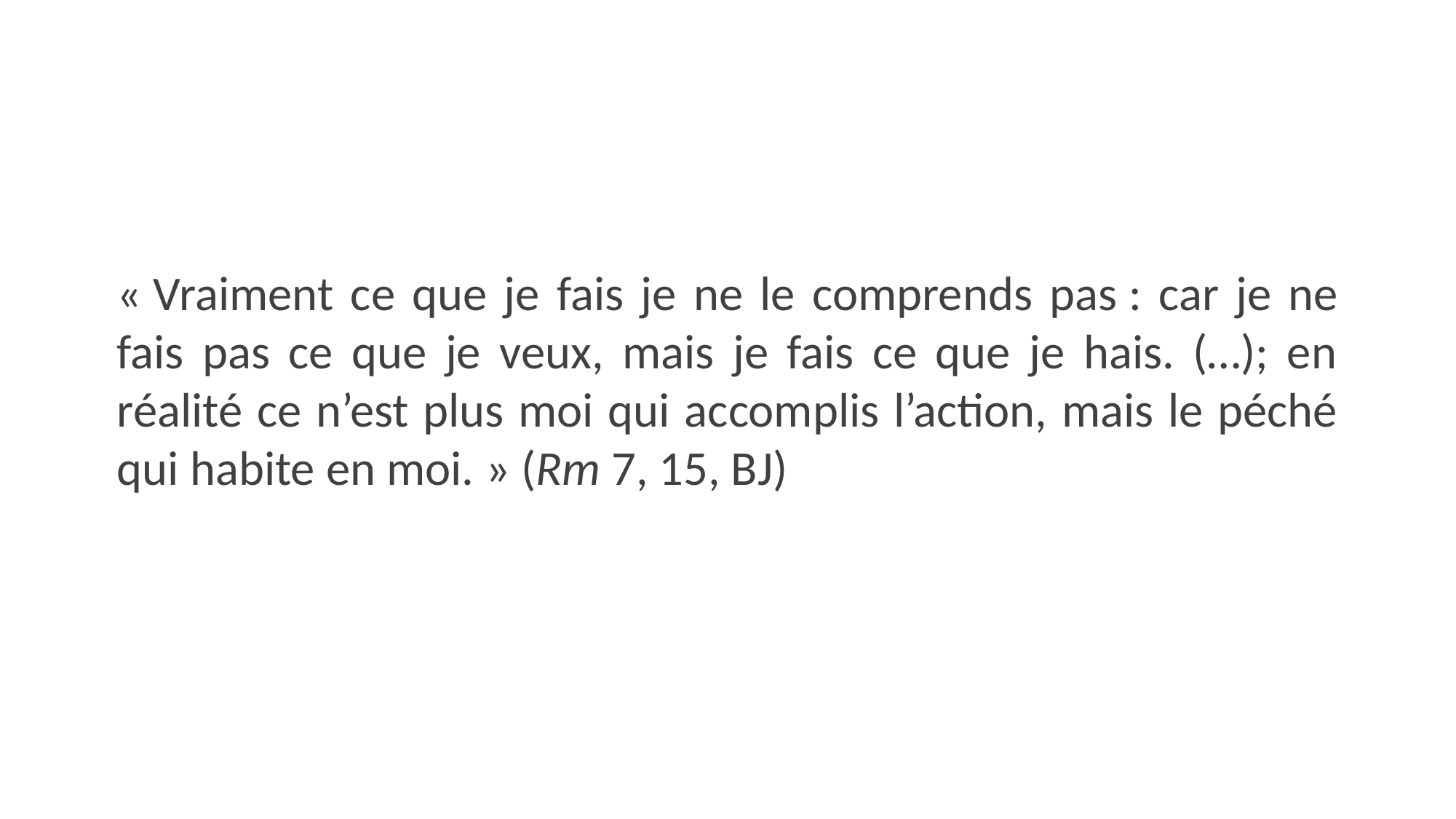

« Vraiment ce que je fais je ne le comprends pas : car je ne fais pas ce que je veux, mais je fais ce que je hais. (…); en réalité ce n’est plus moi qui accomplis l’action, mais le péché qui habite en moi. » (Rm 7, 15, BJ)